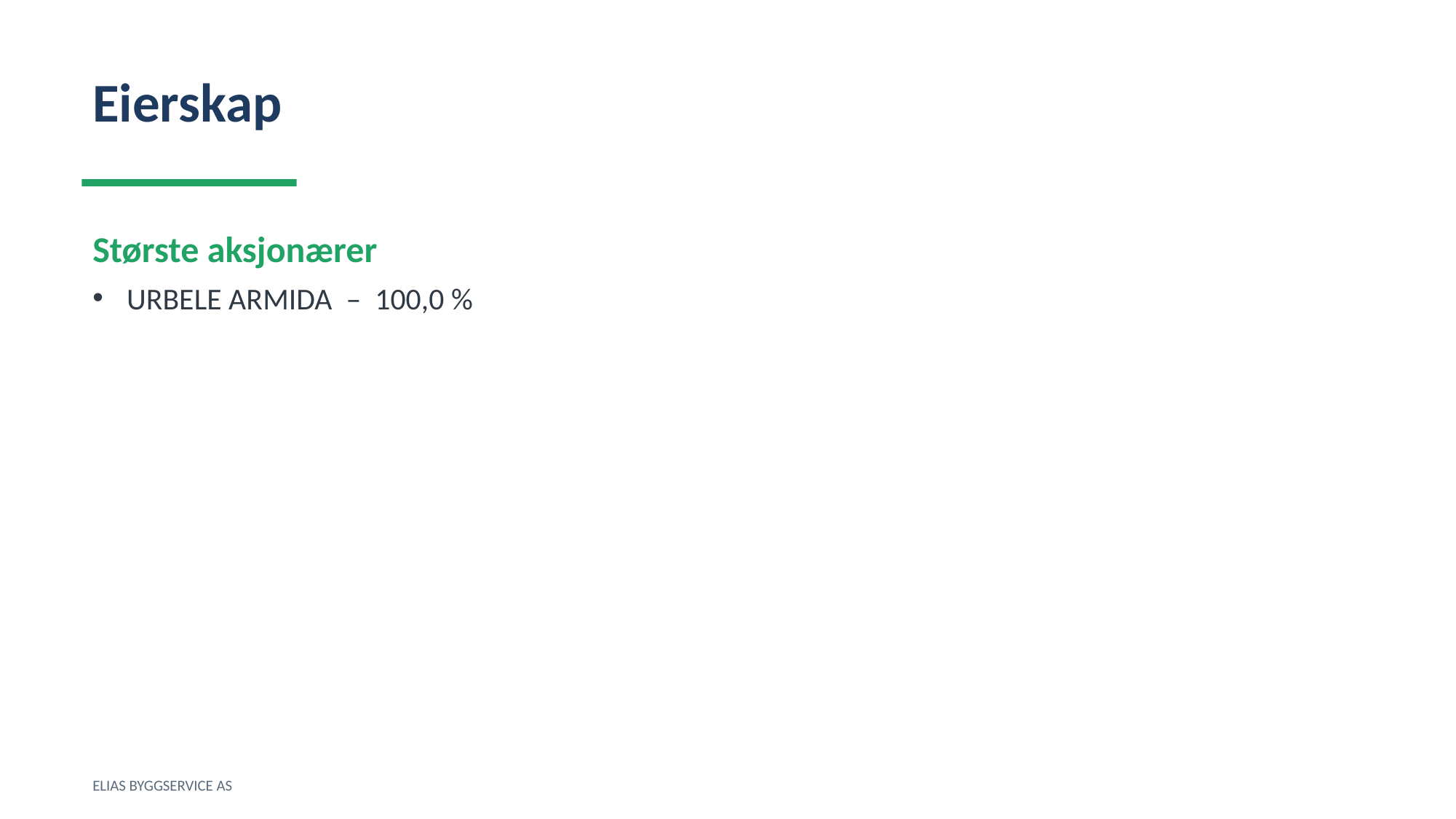

Eierskap

Største aksjonærer
URBELE ARMIDA  –  100,0 %
ELIAS BYGGSERVICE AS